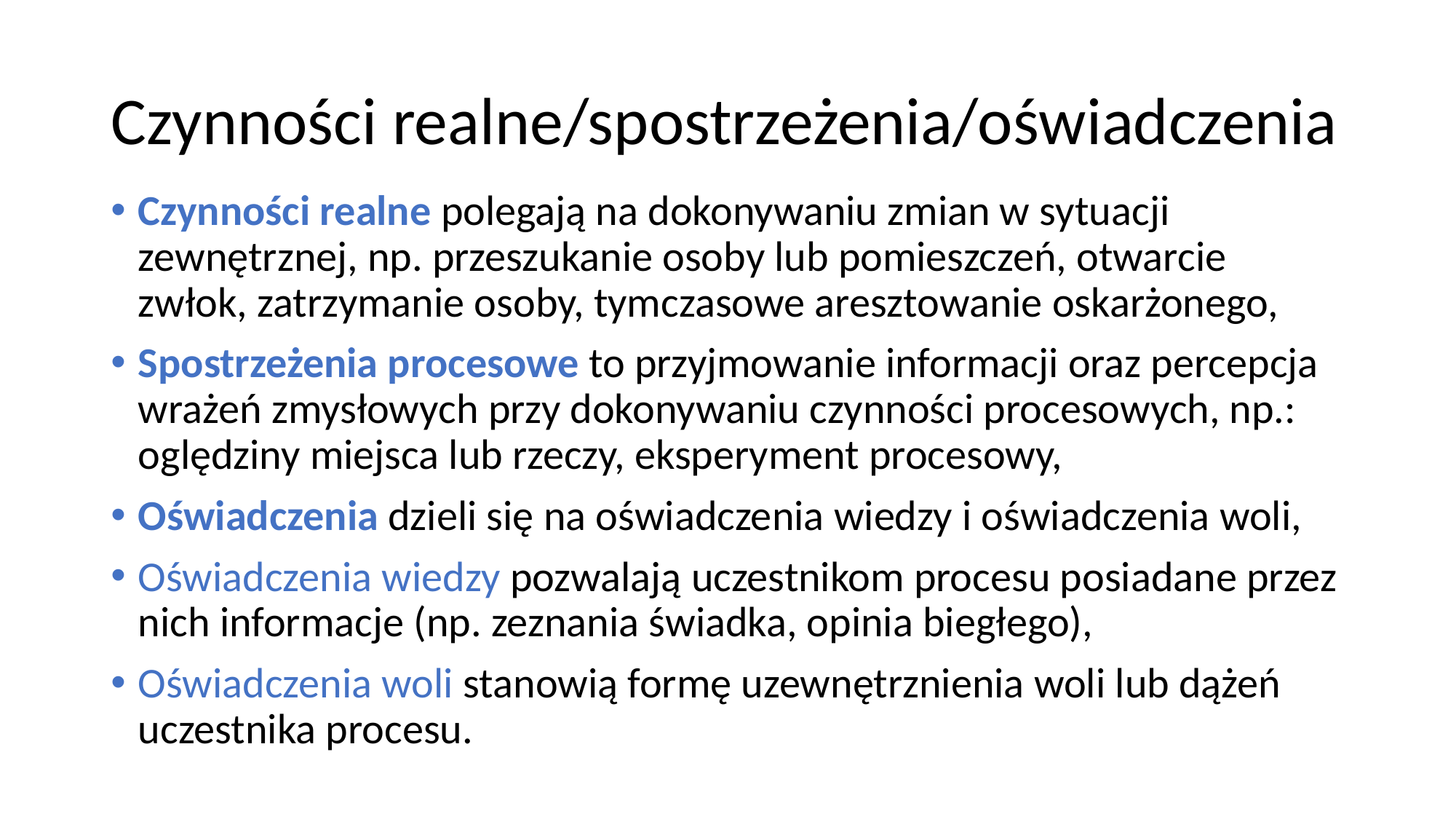

# Czynności realne/spostrzeżenia/oświadczenia
Czynności realne polegają na dokonywaniu zmian w sytuacji zewnętrznej, np. przeszukanie osoby lub pomieszczeń, otwarcie zwłok, zatrzymanie osoby, tymczasowe aresztowanie oskarżonego,
Spostrzeżenia procesowe to przyjmowanie informacji oraz percepcja wrażeń zmysłowych przy dokonywaniu czynności procesowych, np.: oględziny miejsca lub rzeczy, eksperyment procesowy,
Oświadczenia dzieli się na oświadczenia wiedzy i oświadczenia woli,
Oświadczenia wiedzy pozwalają uczestnikom procesu posiadane przez nich informacje (np. zeznania świadka, opinia biegłego),
Oświadczenia woli stanowią formę uzewnętrznienia woli lub dążeń uczestnika procesu.